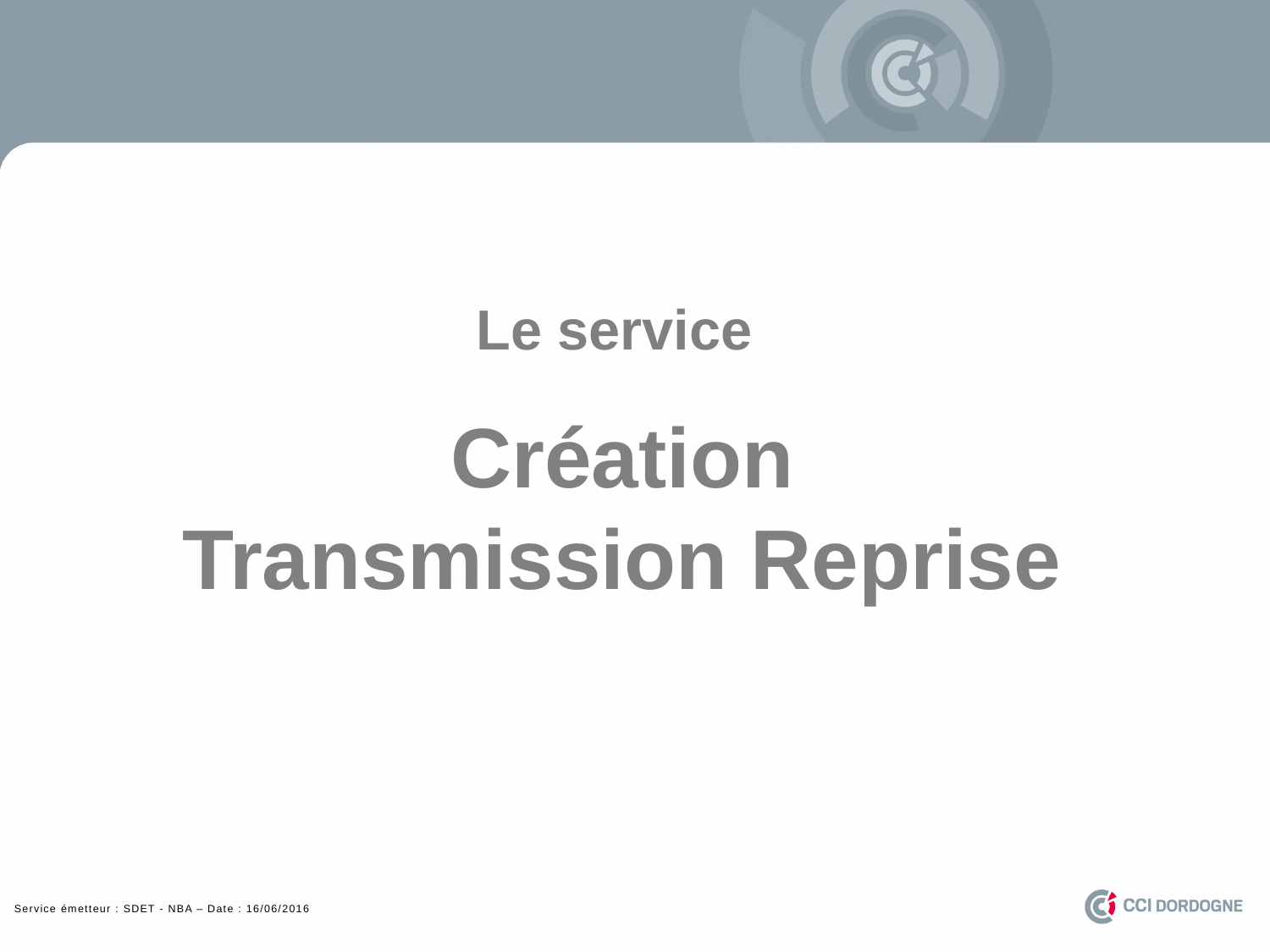

Le service
Création Transmission Reprise
Service émetteur : SDET - NBA – Date : 16/06/2016